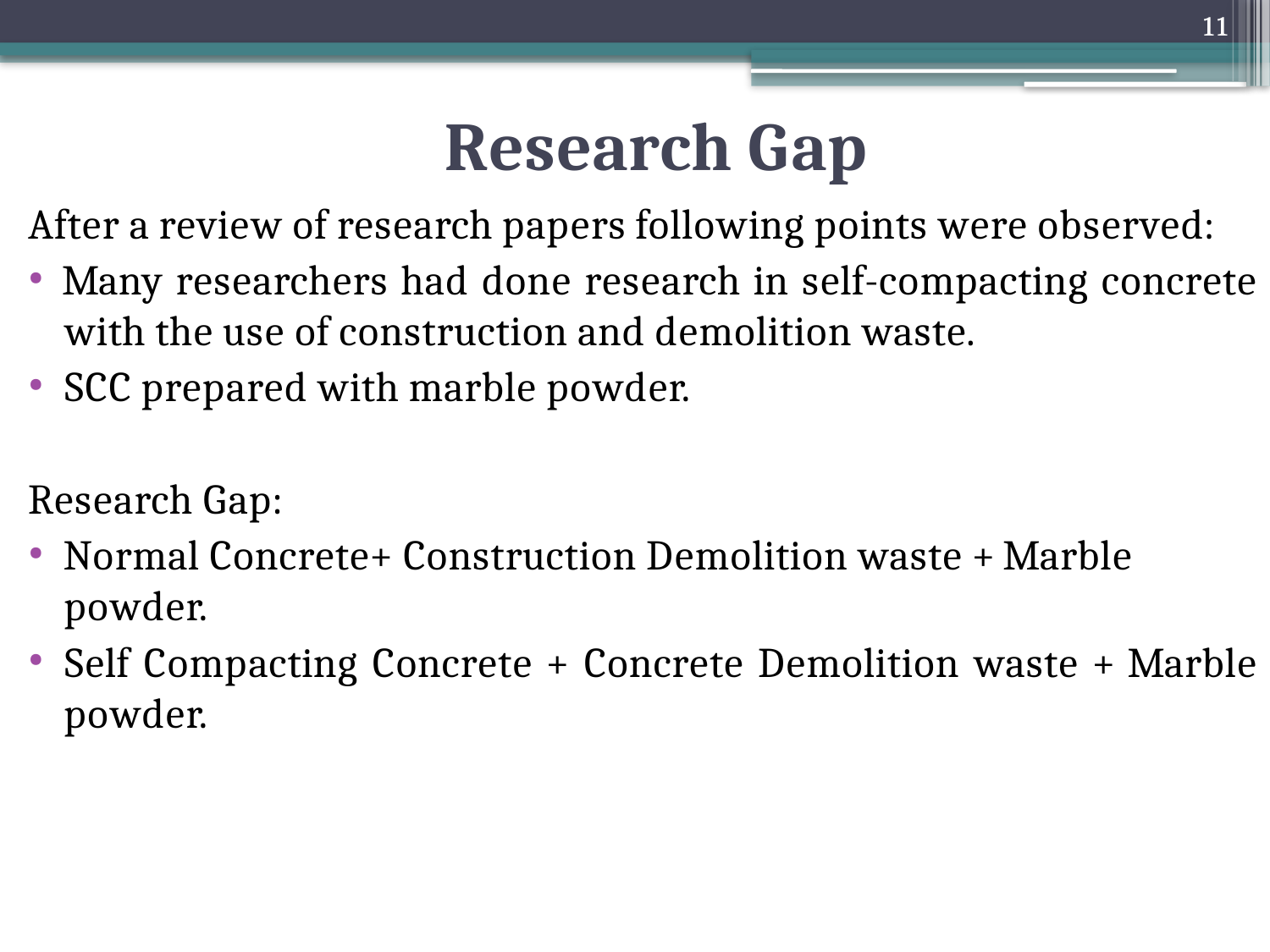

11
# Research Gap
After a review of research papers following points were observed:
Many researchers had done research in self-compacting concrete with the use of construction and demolition waste.
SCC prepared with marble powder.

Research Gap:
Normal Concrete+ Construction Demolition waste + Marble powder.
Self Compacting Concrete + Concrete Demolition waste + Marble powder.